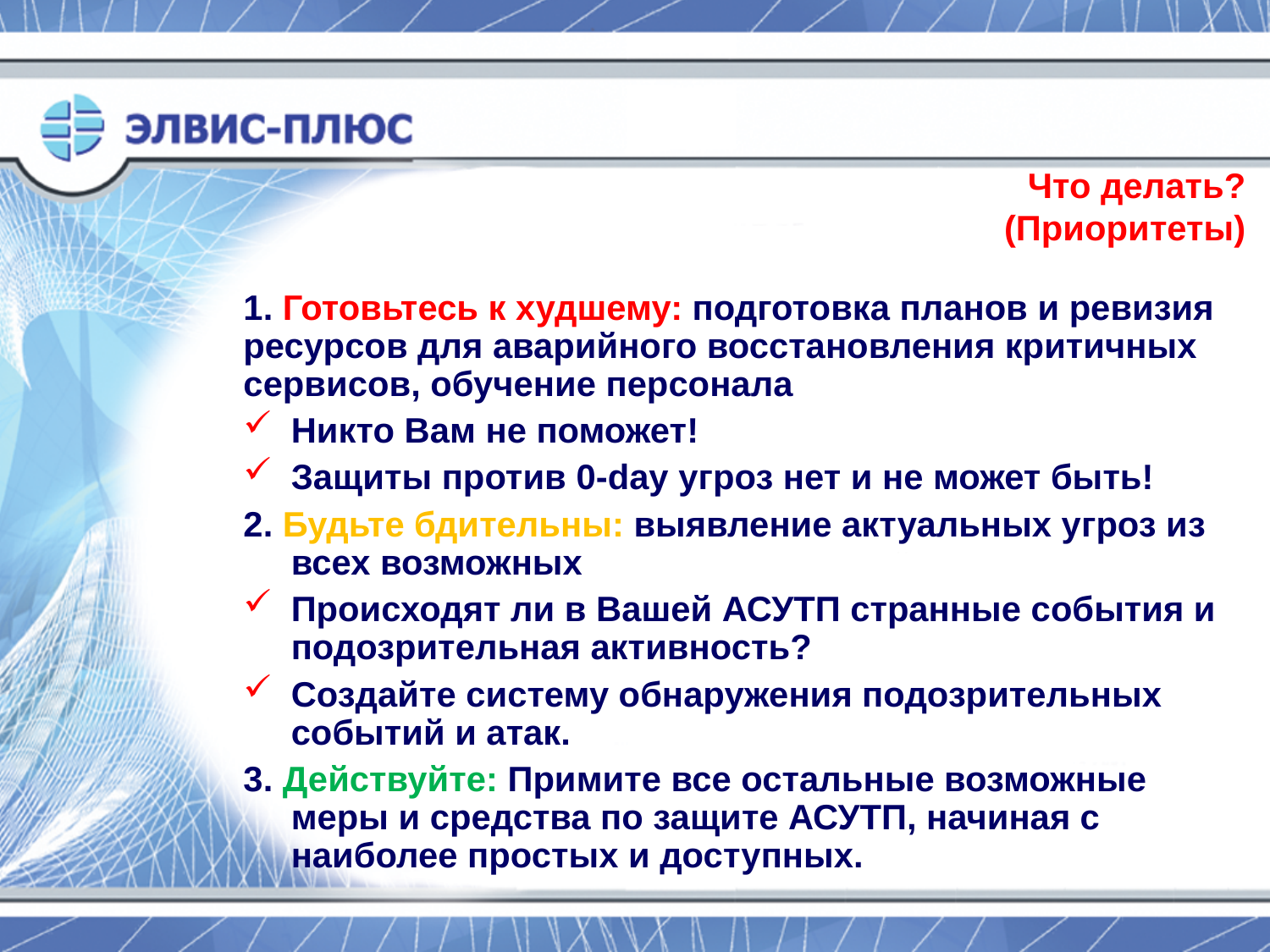

Что делать?
(Приоритеты)
1. Готовьтесь к худшему: подготовка планов и ревизия ресурсов для аварийного восстановления критичных сервисов, обучение персонала
Никто Вам не поможет!
Защиты против 0-day угроз нет и не может быть!
2. Будьте бдительны: выявление актуальных угроз из всех возможных
Происходят ли в Вашей АСУТП странные события и подозрительная активность?
Создайте систему обнаружения подозрительных событий и атак.
3. Действуйте: Примите все остальные возможные меры и средства по защите АСУТП, начиная с наиболее простых и доступных.